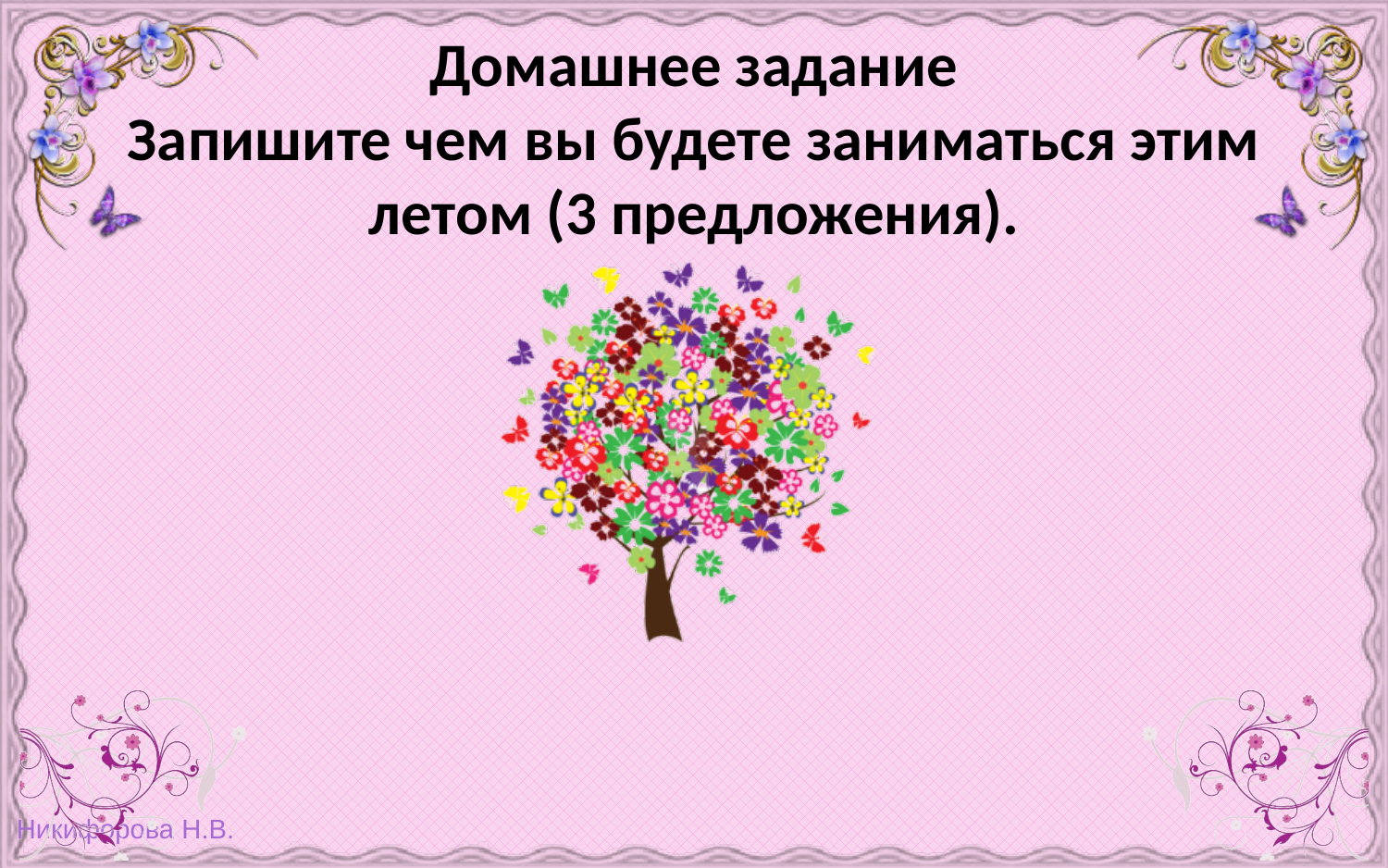

# Домашнее задание Запишите чем вы будете заниматься этим летом (3 предложения).